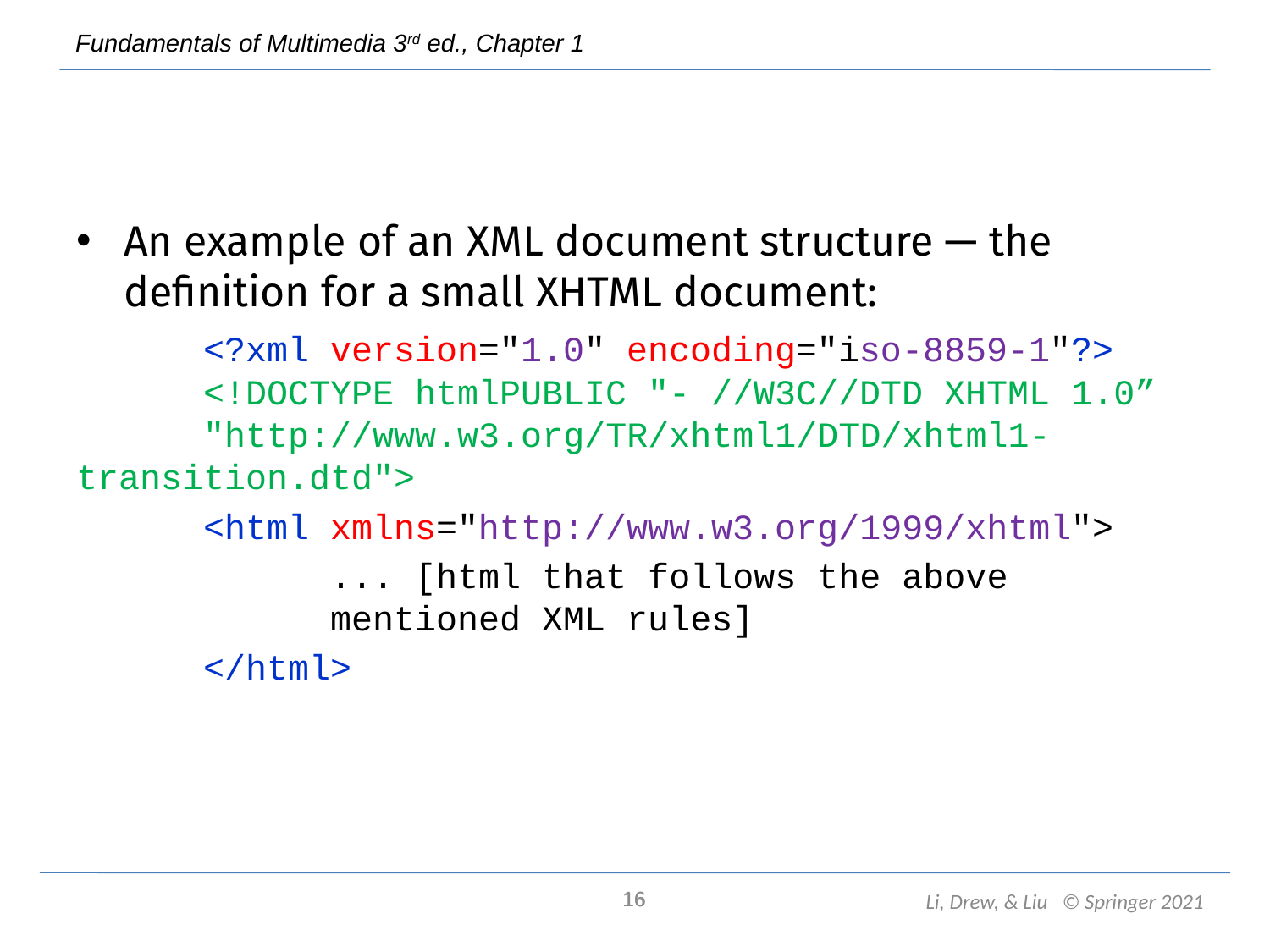

An example of an XML document structure — the definition for a small XHTML document:
	<?xml version="1.0" encoding="iso-8859-1"?> 	<!DOCTYPE htmlPUBLIC "-	//W3C//DTD XHTML 1.0” 	"http://www.w3.org/TR/xhtml1/DTD/xhtml1-	transition.dtd">
	<html xmlns="http://www.w3.org/1999/xhtml">
		... [html that follows the above 			mentioned XML rules]
	</html>
16
16
Li, Drew, & Liu   © Springer 2021